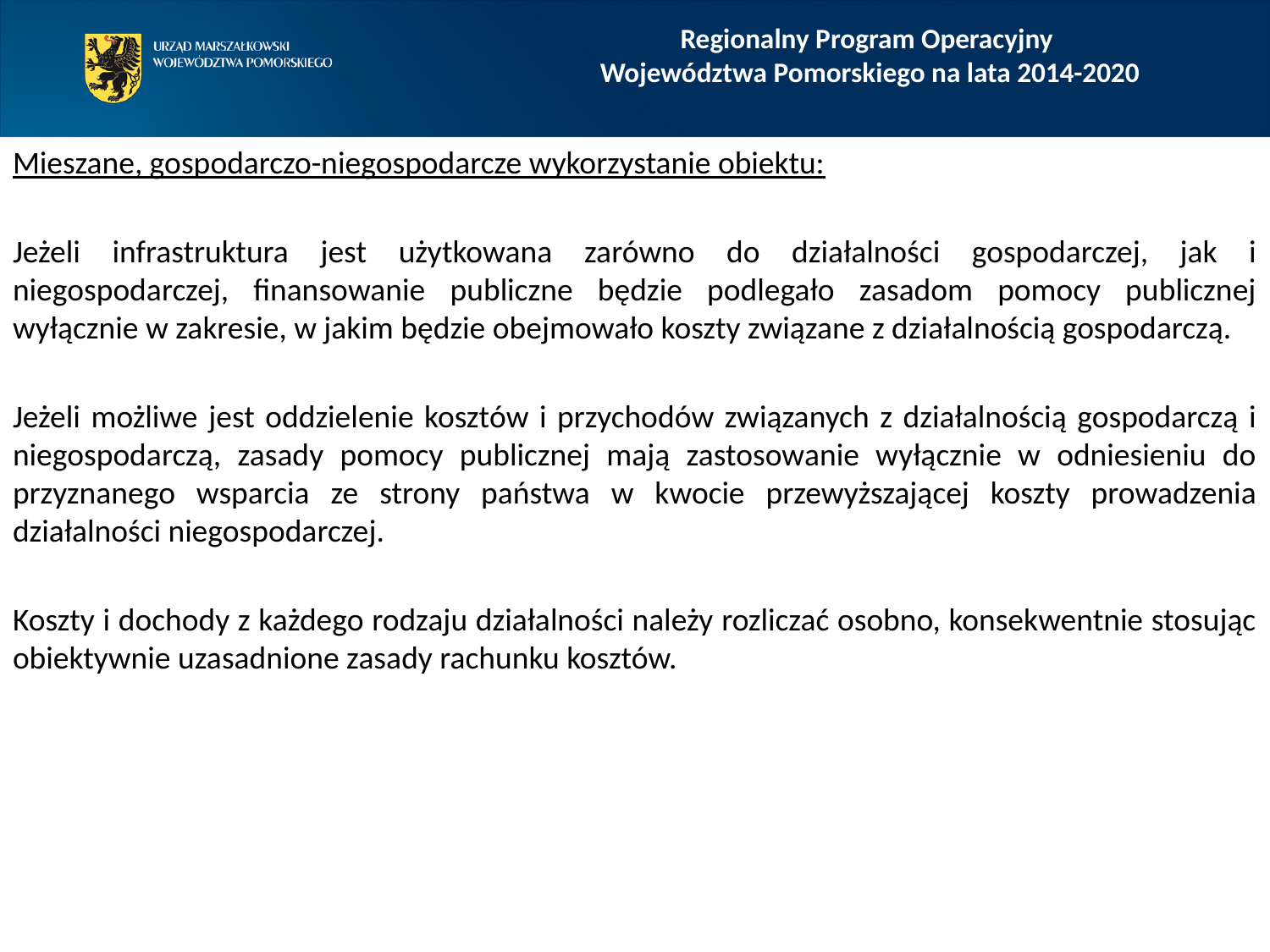

# Regionalny Program Operacyjny Województwa Pomorskiego na lata 2014-2020
Mieszane, gospodarczo-niegospodarcze wykorzystanie obiektu:

Jeżeli infrastruktura jest użytkowana zarówno do działalności gospodarczej, jak i niegospodarczej, finansowanie publiczne będzie podlegało zasadom pomocy publicznej wyłącznie w zakresie, w jakim będzie obejmowało koszty związane z działalnością gospodarczą.

Jeżeli możliwe jest oddzielenie kosztów i przychodów związanych z działalnością gospodarczą i niegospodarczą, zasady pomocy publicznej mają zastosowanie wyłącznie w odniesieniu do przyznanego wsparcia ze strony państwa w kwocie przewyższającej koszty prowadzenia działalności niegospodarczej.

Koszty i dochody z każdego rodzaju działalności należy rozliczać osobno, konsekwentnie stosując obiektywnie uzasadnione zasady rachunku kosztów.